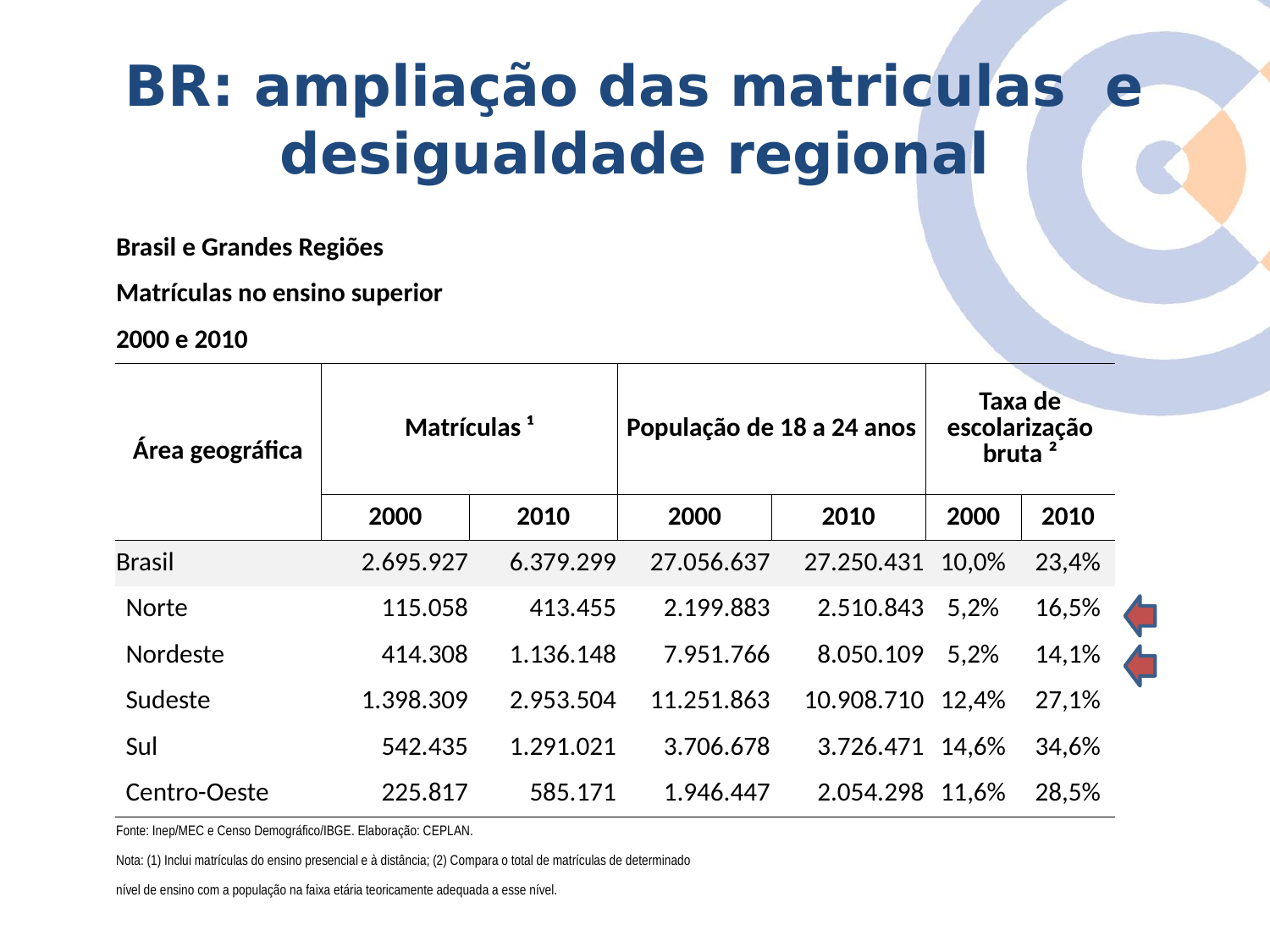

BR: ampliação das matriculas  e desigualdade regional

| Brasil e Grandes Regiões |  |  |  |  |  |  |
| --- | --- | --- | --- | --- | --- | --- |
| Matrículas no ensino superior |  |  |  |  |  |  |
| 2000 e 2010 |  |  |  |  |  |  |
| Área geográfica | Matrículas ¹ |  | População de 18 a 24 anos |  | Taxa de escolarização bruta ² |  |
|  | 2000 | 2010 | 2000 | 2010 | 2000 | 2010 |
| Brasil | 2.695.927 | 6.379.299 | 27.056.637 | 27.250.431 | 10,0% | 23,4% |
| Norte | 115.058 | 413.455 | 2.199.883 | 2.510.843 | 5,2% | 16,5% |
| Nordeste | 414.308 | 1.136.148 | 7.951.766 | 8.050.109 | 5,2% | 14,1% |
| Sudeste | 1.398.309 | 2.953.504 | 11.251.863 | 10.908.710 | 12,4% | 27,1% |
| Sul | 542.435 | 1.291.021 | 3.706.678 | 3.726.471 | 14,6% | 34,6% |
| Centro-Oeste | 225.817 | 585.171 | 1.946.447 | 2.054.298 | 11,6% | 28,5% |
| Fonte: Inep/MEC e Censo Demográfico/IBGE. Elaboração: CEPLAN. |  |  |  |  |  |  |
| Nota: (1) Inclui matrículas do ensino presencial e à distância; (2) Compara o total de matrículas de determinado |  |  |  |  |  |  |
| nível de ensino com a população na faixa etária teoricamente adequada a esse nível. |  |  |  |  |  |  |